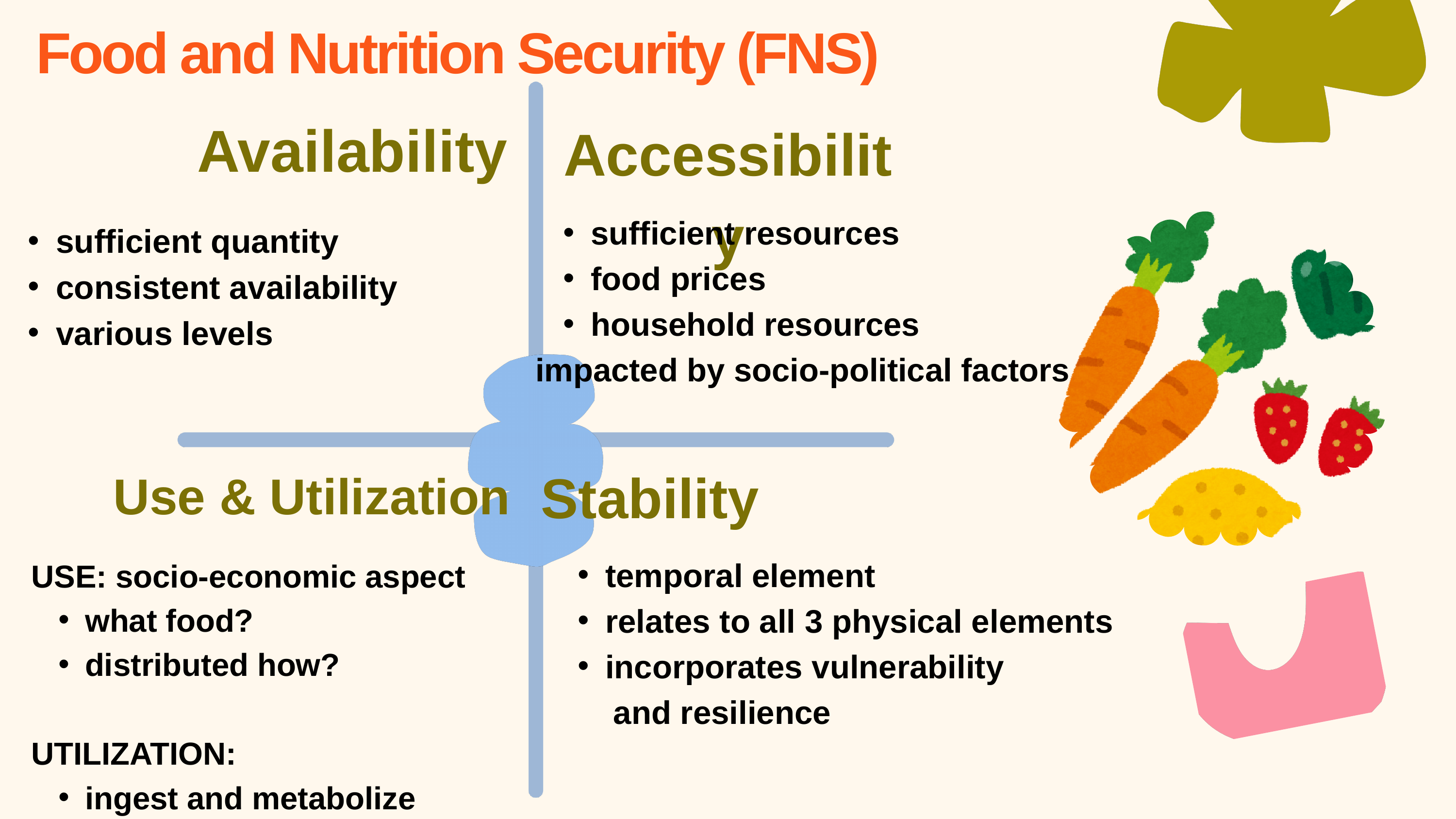

Food and Nutrition Security
Food and Nutrition Security (FNS)

Availability
Accessibility
sufficient resources
food prices
household resources
impacted by socio-political factors

sufficient quantity
consistent availability
various levels

Stability
Use & Utilization
temporal element
relates to all 3 physical elements
incorporates vulnerability
       and resilience
USE: socio-economic aspect
what food?
distributed how?

UTILIZATION:
ingest and metabolize